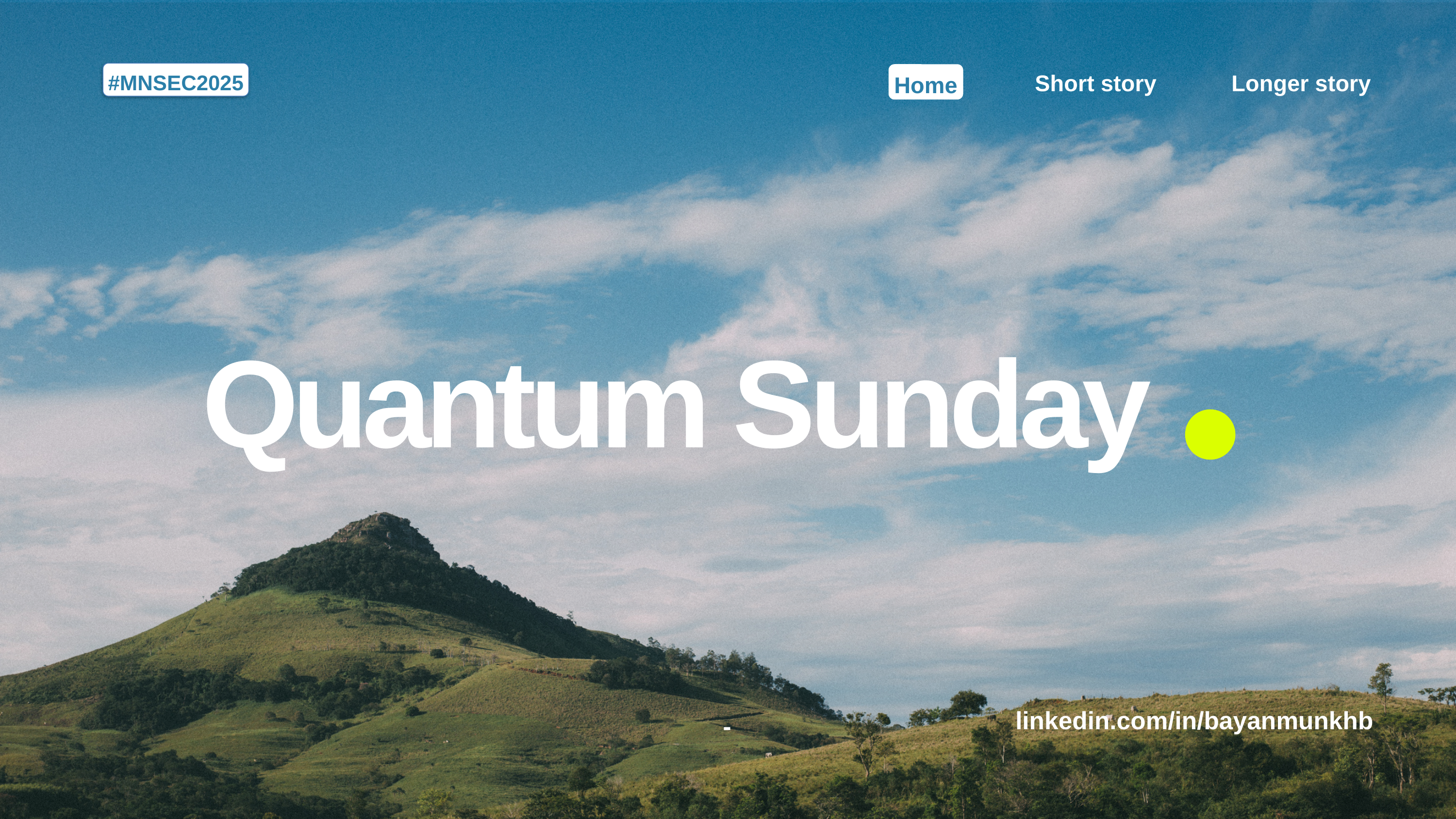

#MNSEC2025
Home
Short story
Longer story
Quantum Sunday

linkedin.com/in/bayanmunkhb
-